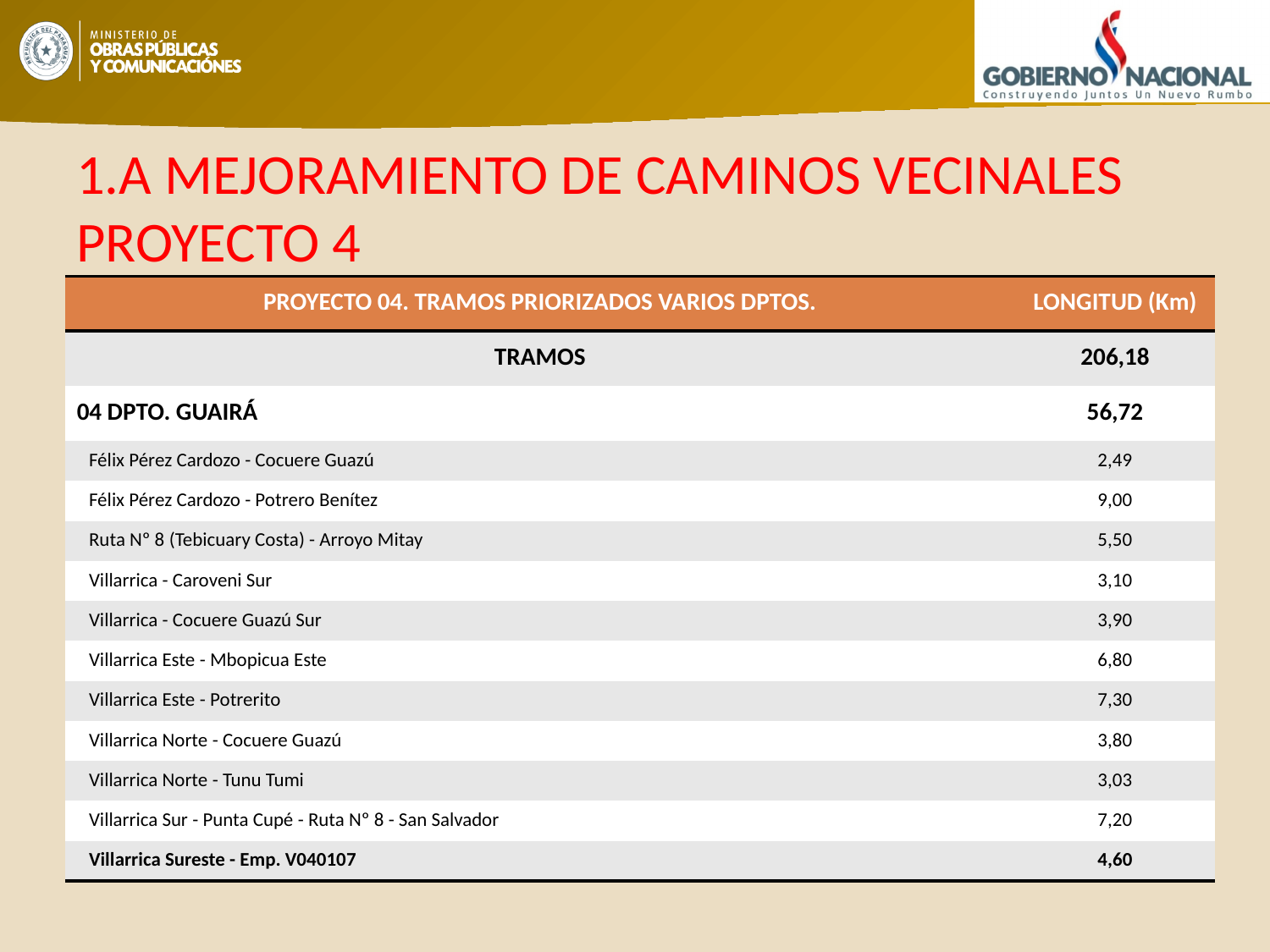

# 1.A MEJORAMIENTO DE CAMINOS VECINALES PROYECTO 4
| PROYECTO 04. TRAMOS PRIORIZADOS VARIOS DPTOS. | LONGITUD (Km) |
| --- | --- |
| TRAMOS | 206,18 |
| 04 DPTO. GUAIRÁ | 56,72 |
| Félix Pérez Cardozo - Cocuere Guazú | 2,49 |
| Félix Pérez Cardozo - Potrero Benítez | 9,00 |
| Ruta Nº 8 (Tebicuary Costa) - Arroyo Mitay | 5,50 |
| Villarrica - Caroveni Sur | 3,10 |
| Villarrica - Cocuere Guazú Sur | 3,90 |
| Villarrica Este - Mbopicua Este | 6,80 |
| Villarrica Este - Potrerito | 7,30 |
| Villarrica Norte - Cocuere Guazú | 3,80 |
| Villarrica Norte - Tunu Tumi | 3,03 |
| Villarrica Sur - Punta Cupé - Ruta Nº 8 - San Salvador | 7,20 |
| Villarrica Sureste - Emp. V040107 | 4,60 |